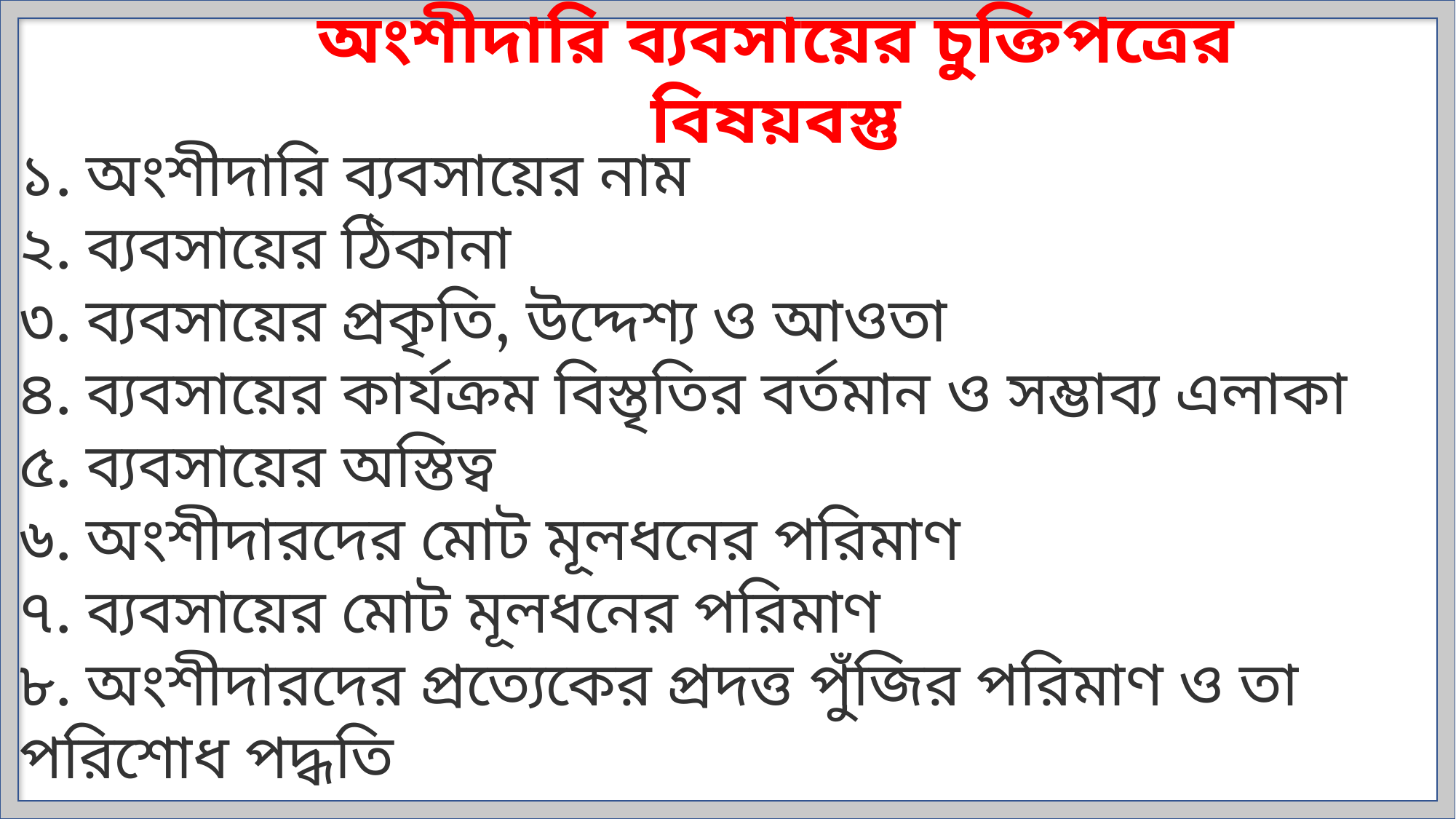

অংশীদারি ব্যবসায়ের চুক্তিপত্রের বিষয়বস্তু
১. অংশীদারি ব্যবসায়ের নাম
২. ব্যবসায়ের ঠিকানা
৩. ব্যবসায়ের প্রকৃতি, উদ্দেশ্য ও আওতা
৪. ব্যবসায়ের কার্যক্রম বিস্তৃতির বর্তমান ও সম্ভাব্য এলাকা
৫. ব্যবসায়ের অস্তিত্ব
৬. অংশীদারদের মোট মূলধনের পরিমাণ
৭. ব্যবসায়ের মোট মূলধনের পরিমাণ
৮. অংশীদারদের প্রত্যেকের প্রদত্ত পুঁজির পরিমাণ ও তা পরিশোধ পদ্ধতি